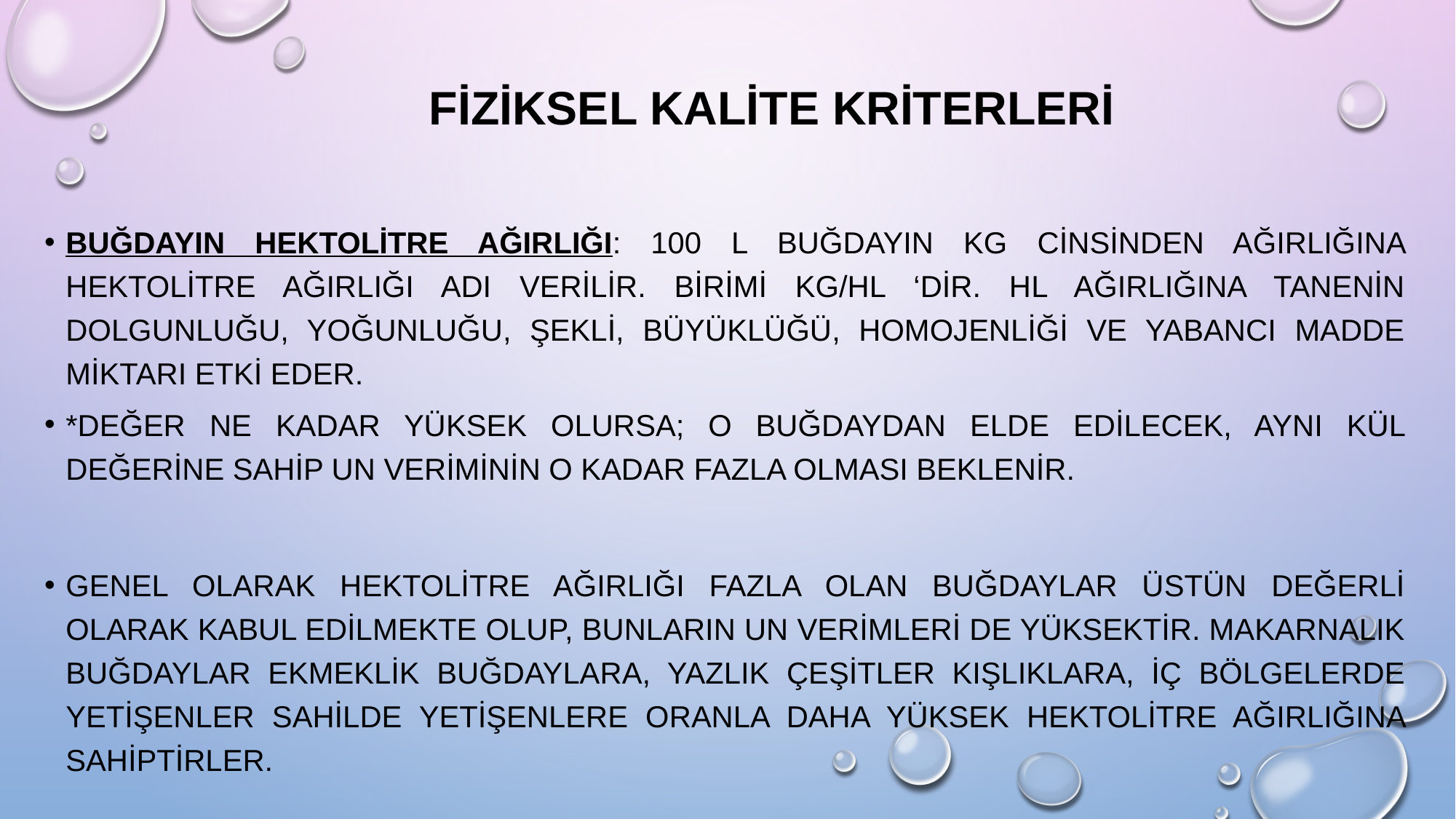

FİZİKSEL KALİTE KRİTERLERİ
Buğdayın hektolitre ağırlığı: 100 L buğdayın kg cinsinden ağırlığına hektolitre ağırlığı adı verilir. Birimi kg/hL ‘dir. HL ağırlığına tanenin dolgunluğu, yoğunluğu, şekli, büyüklüğü, homojenliği ve yabancı madde miktarı etki eder.
*Değer ne kadar yüksek olursa; o buğdaydan elde edilecek, aynı kül değerine sahip un veriminin o kadar fazla olması beklenir.

Genel olarak hektolitre ağırlığı fazla olan buğdaylar üstün değerli olarak kabul edilmekte olup, bunların un verimleri de yüksektir. Makarnalık buğdaylar ekmeklik buğdaylara, yazlık çeşitler kışlıklara, iç bölgelerde yetişenler sahilde yetişenlere oranla daha yüksek hektolitre ağırlığına sahiptirler.